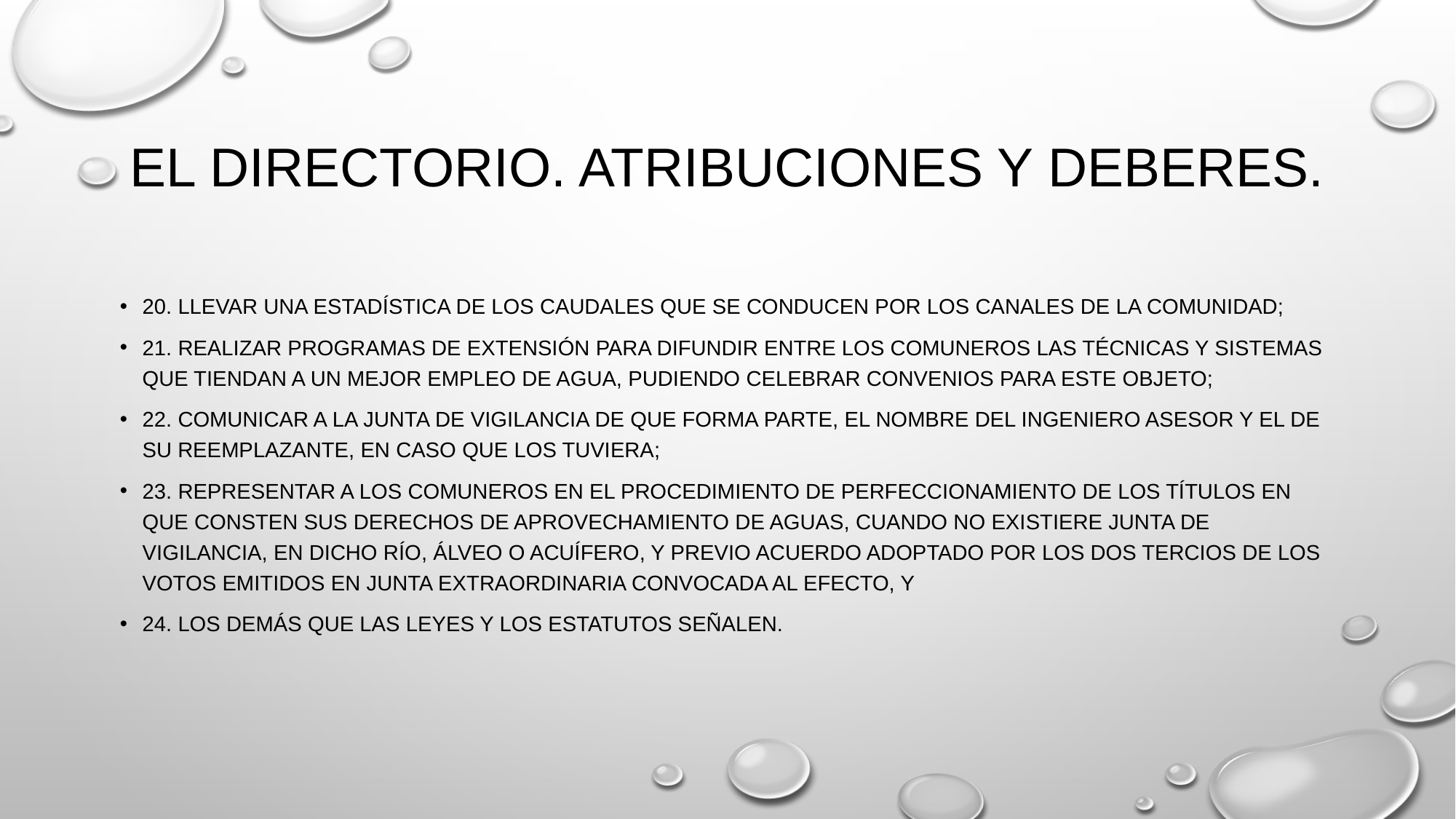

# El directorio. Atribuciones y deberes.
20. Llevar una estadística de los caudales que se conducen por los canales de la comunidad;
21. Realizar programas de extensión para difundir entre los comuneros las técnicas y sistemas que tiendan a un mejor empleo de agua, pudiendo celebrar convenios para este objeto;
22. Comunicar a la junta de vigilancia de que forma parte, el nombre del ingeniero asesor y el de su reemplazante, en caso que los tuviera;
23. Representar a los comuneros en el procedimiento de perfeccionamiento de los títulos en que consten sus derechos de aprovechamiento de aguas, cuando no existiere Junta de Vigilancia, en dicho río, álveo o acuífero, y previo acuerdo adoptado por los dos tercios de los votos emitidos en junta extraordinaria convocada al efecto, y
24. Los demás que las leyes y los estatutos señalen.